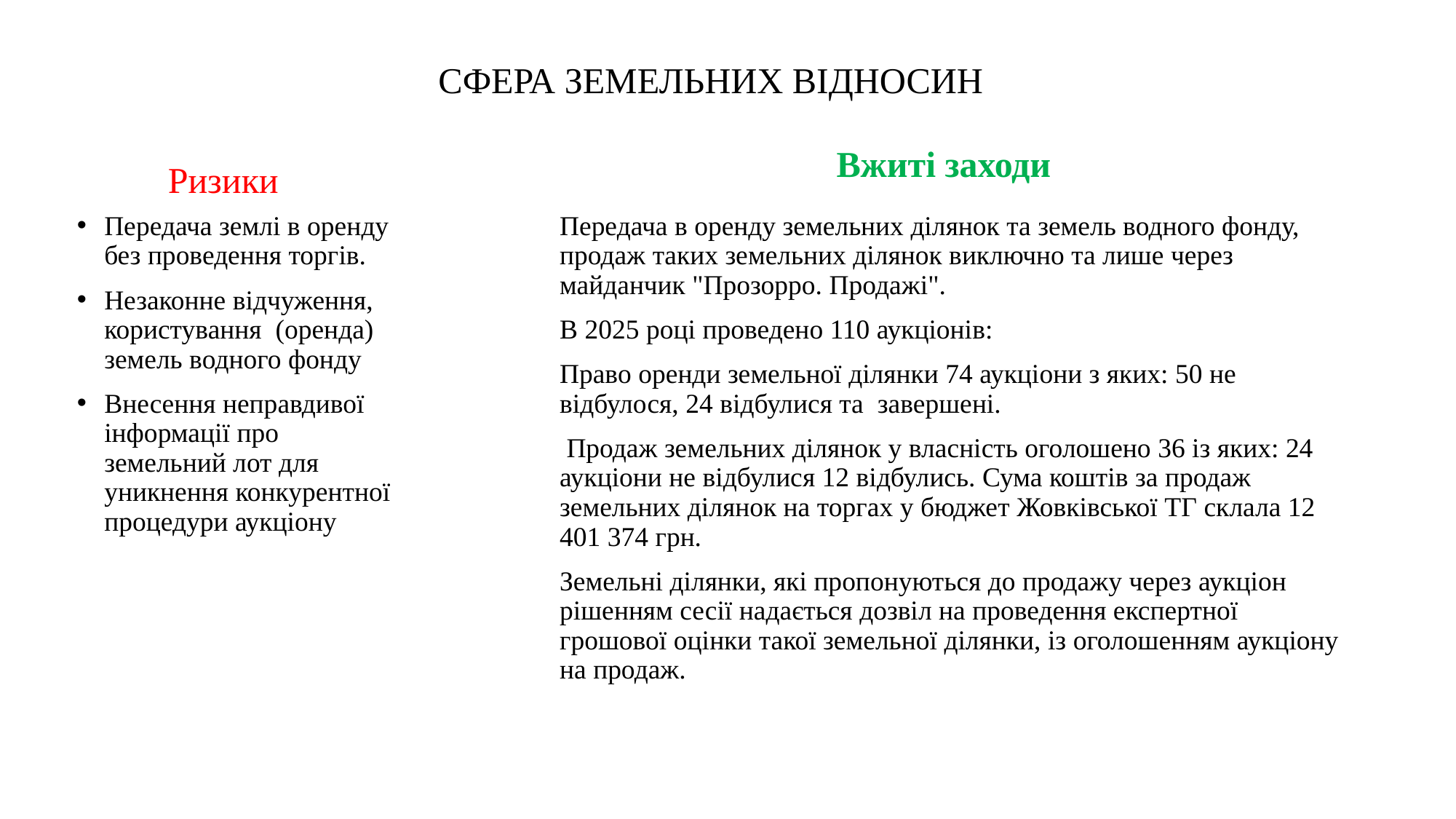

# СФЕРА ЗЕМЕЛЬНИХ ВІДНОСИН
          Ризики
Вжиті заходи
Передача землі в оренду без проведення торгів.
Незаконне відчуження, користування  (оренда) земель водного фонду
Внесення неправдивої інформації про земельний лот для уникнення конкурентної процедури аукціону
Передача в оренду земельних ділянок та земель водного фонду, продаж таких земельних ділянок виключно та лише через майданчик "Прозорро. Продажі".
В 2025 році проведено 110 аукціонів:
Право оренди земельної ділянки 74 аукціони з яких: 50 не відбулося, 24 відбулися та  завершені.
 Продаж земельних ділянок у власність оголошено 36 із яких: 24 аукціони не відбулися 12 відбулись. Сума коштів за продаж земельних ділянок на торгах у бюджет Жовківської ТГ склала 12 401 374 грн.
Земельні ділянки, які пропонуються до продажу через аукціон рішенням сесії надається дозвіл на проведення експертної грошової оцінки такої земельної ділянки, із оголошенням аукціону на продаж.